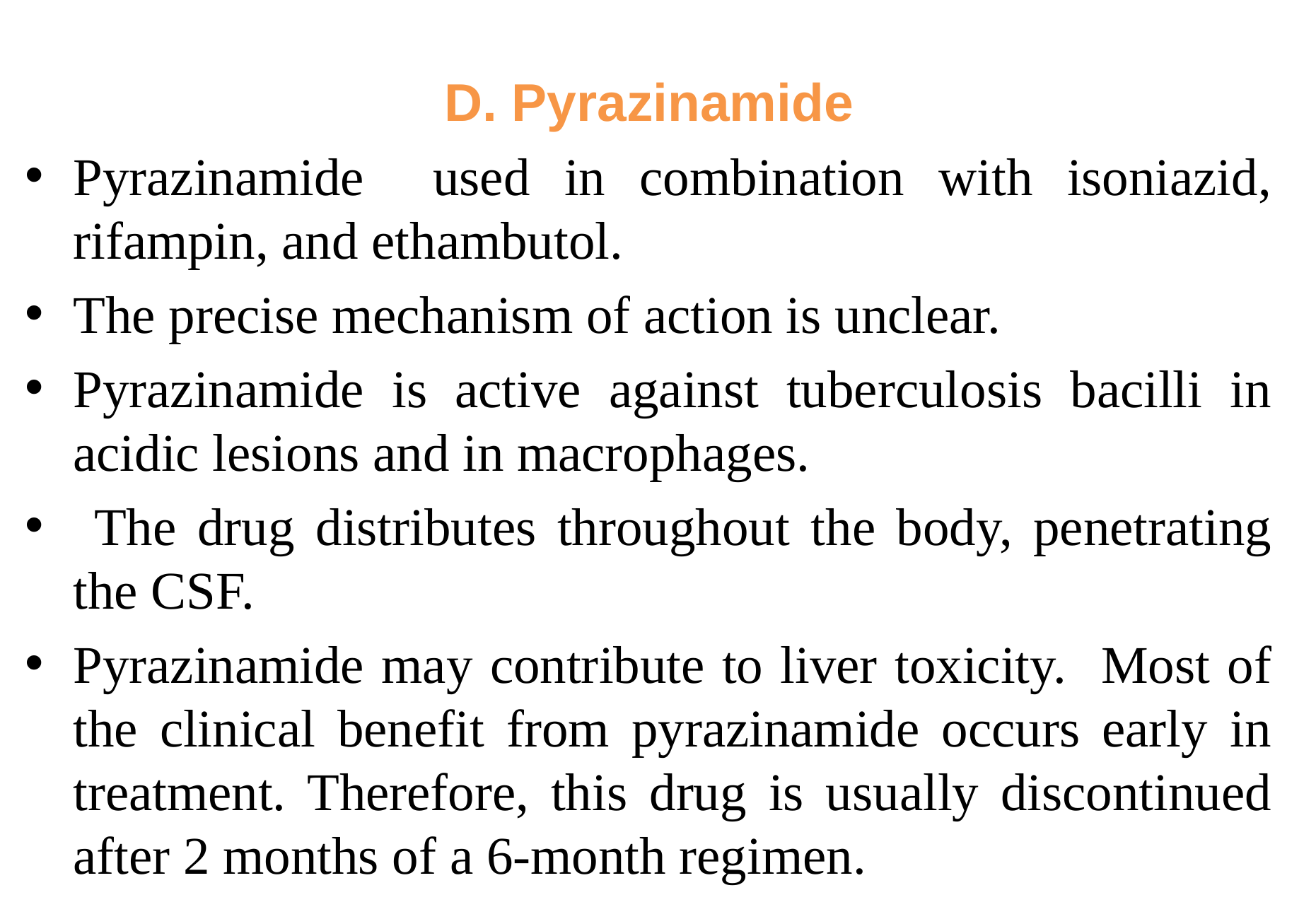

D. Pyrazinamide
Pyrazinamide  used in combination with isoniazid, rifampin, and ethambutol.
The precise mechanism of action is unclear.
Pyrazinamide is active against tuberculosis bacilli in acidic lesions and in macrophages.
 The drug distributes throughout the body, penetrating the CSF.
Pyrazinamide may contribute to liver toxicity.  Most of the clinical benefit from pyrazinamide occurs early in treatment. Therefore, this drug is usually discontinued after 2 months of a 6-month regimen.